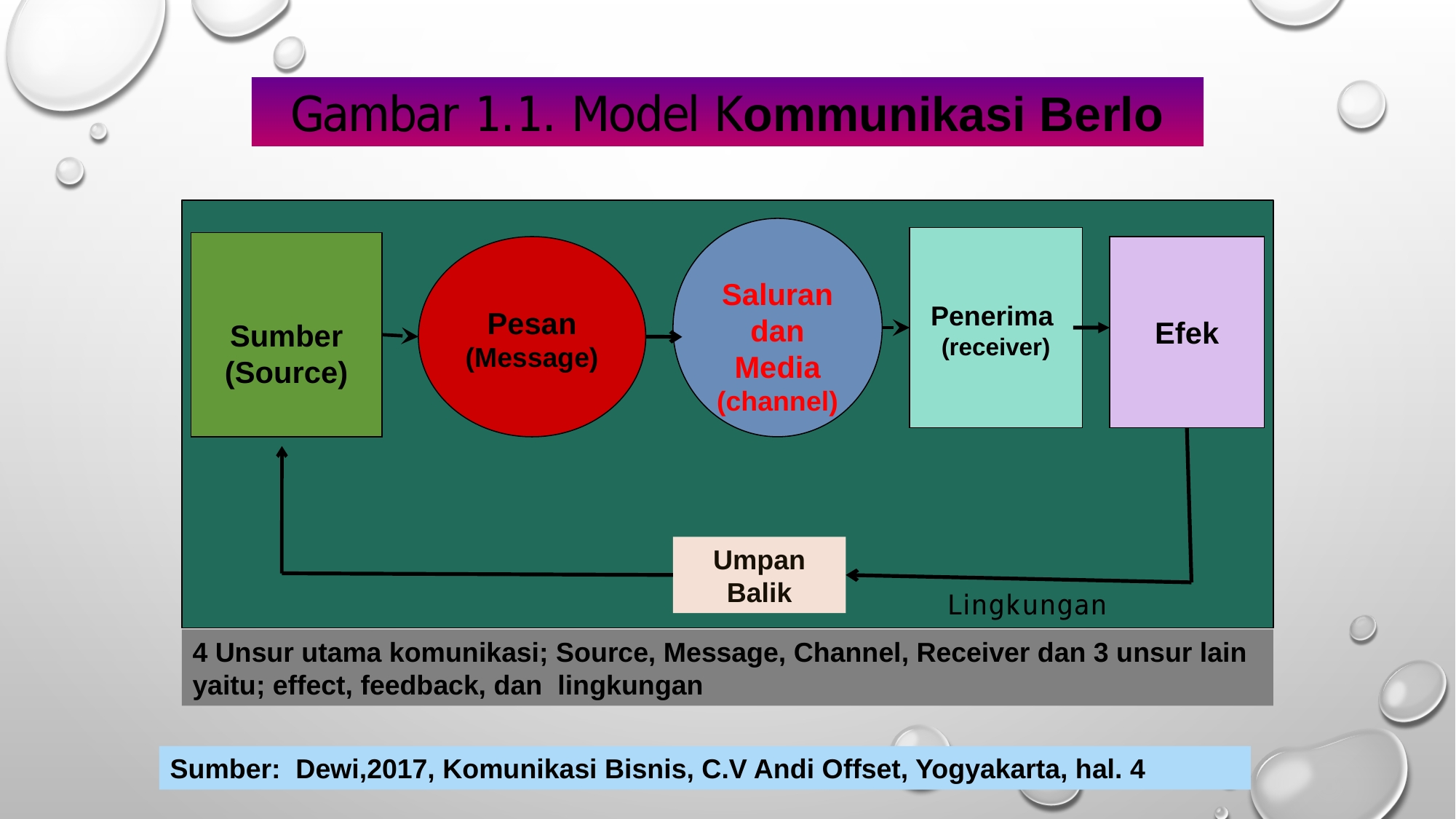

Gambar 1.1. Model Kommunikasi Berlo

Saluran dan Media
(channel)

Penerima
(receiver)

Sumber
(Source)

Pesan
(Message)

Efek

Umpan Balik
Lingkungan
4 Unsur utama komunikasi; Source, Message, Channel, Receiver dan 3 unsur lain yaitu; effect, feedback, dan  lingkungan
Sumber:  Dewi,2017, Komunikasi Bisnis, C.V Andi Offset, Yogyakarta, hal. 4